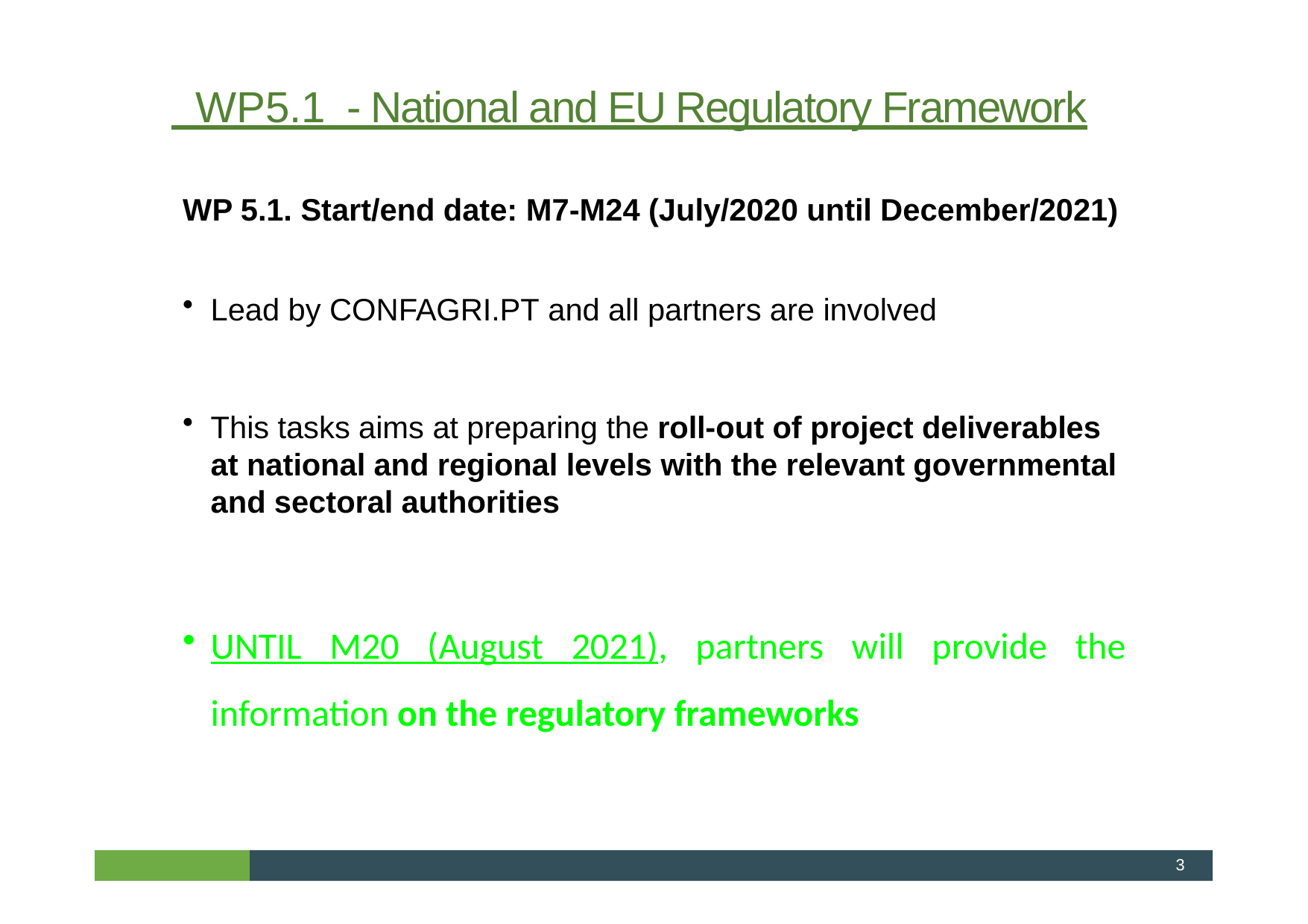

# WP5.1  - National and EU Regulatory Framework

WP 5.1. Start/end date: M7-M24 (July/2020 until December/2021)

Lead by CONFAGRI.PT and all partners are involved

This tasks aims at preparing the roll-out of project deliverables at national and regional levels with the relevant governmental and sectoral authorities

UNTIL M20 (August 2021), partners will provide the information on the regulatory frameworks
3